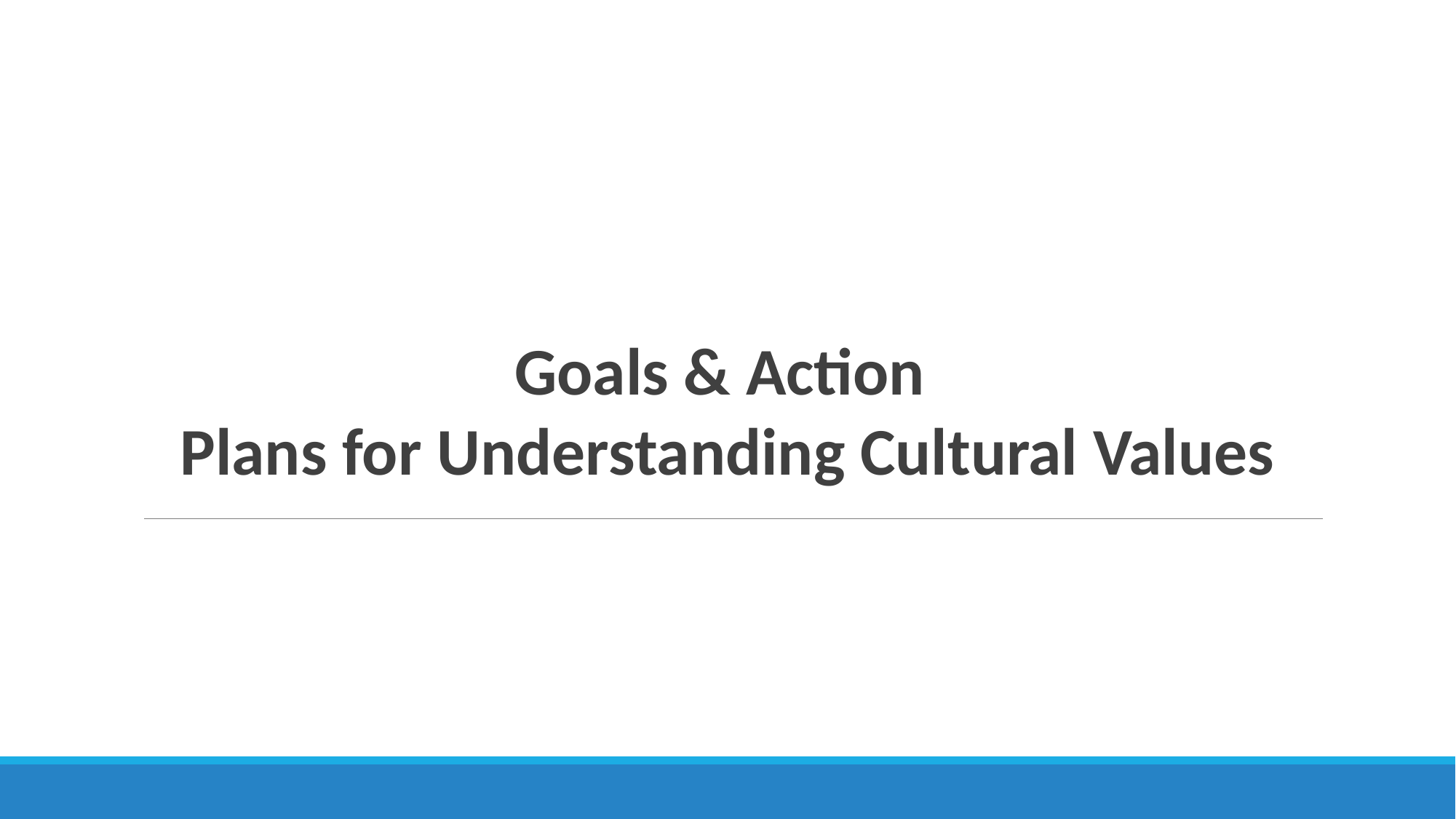

Goals & Action
Plans for Understanding Cultural Values